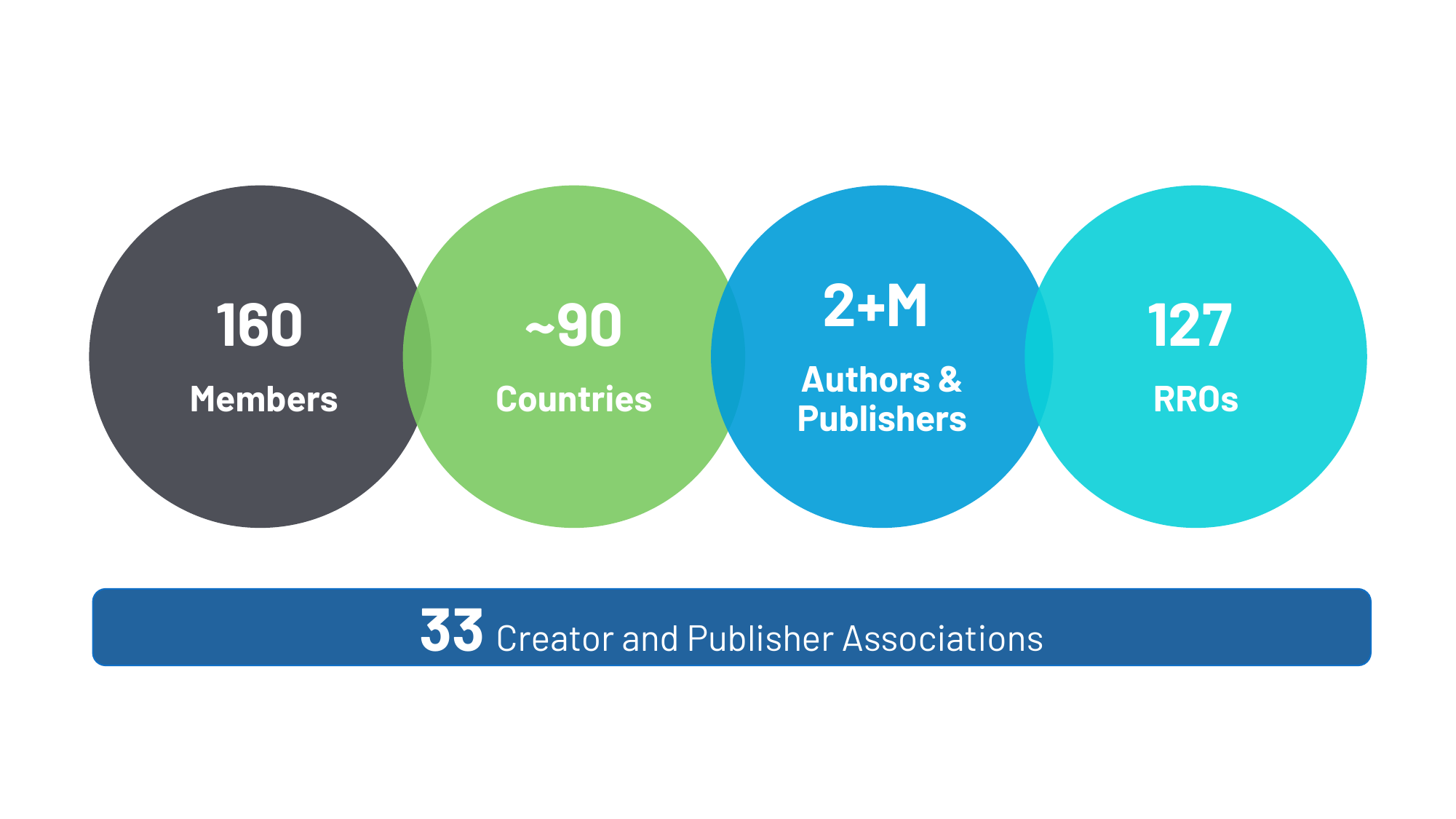

160
 Members
~90
Countries
2+M
Authors & Publishers
127
RROs
33  Creator and Publisher Associations